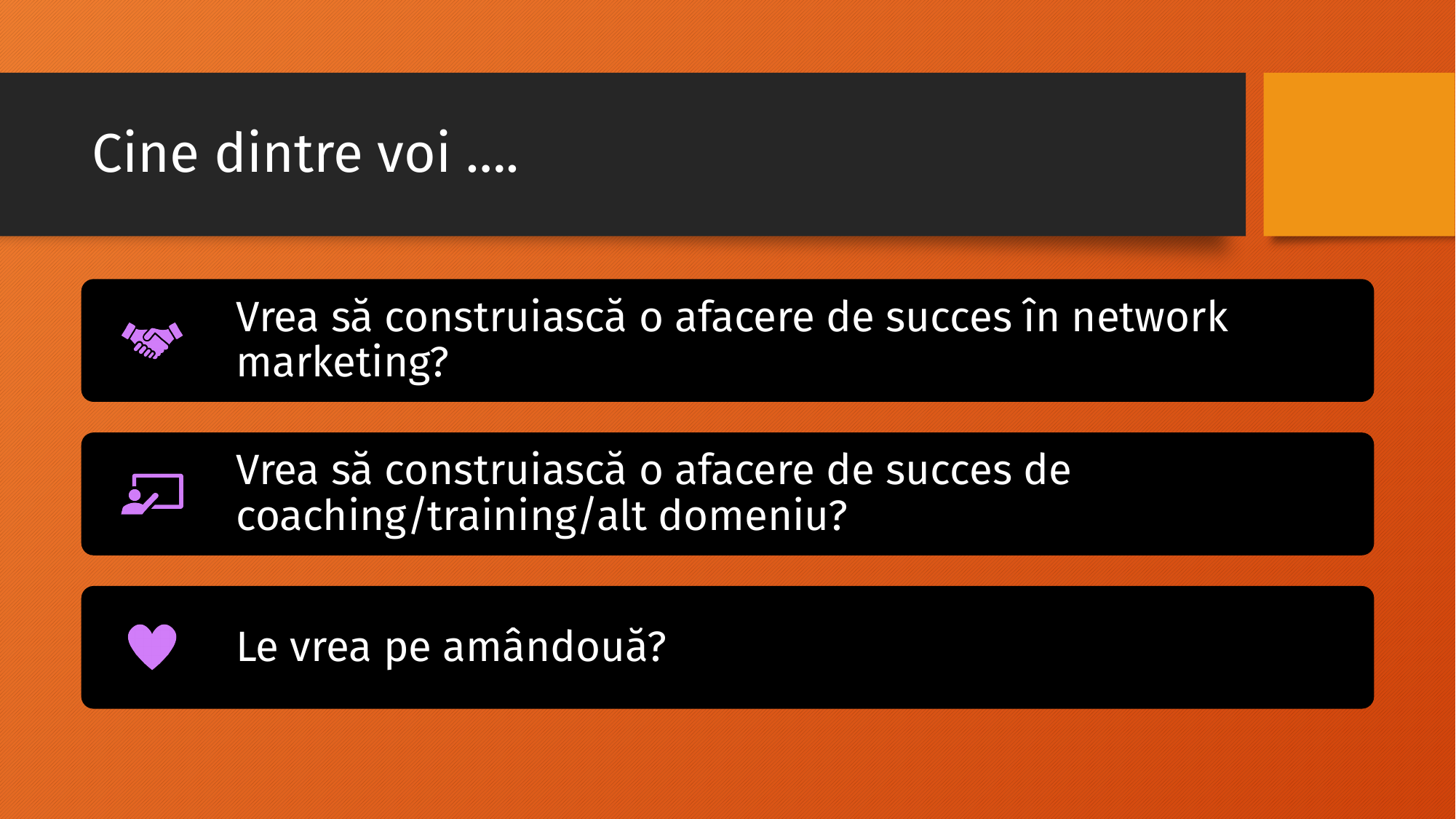

# Cine dintre voi ….
Vrea să construiască o afacere de succes în network marketing?
Vrea să construiască o afacere de succes de coaching/training/alt domeniu?
Le vrea pe amândouă?